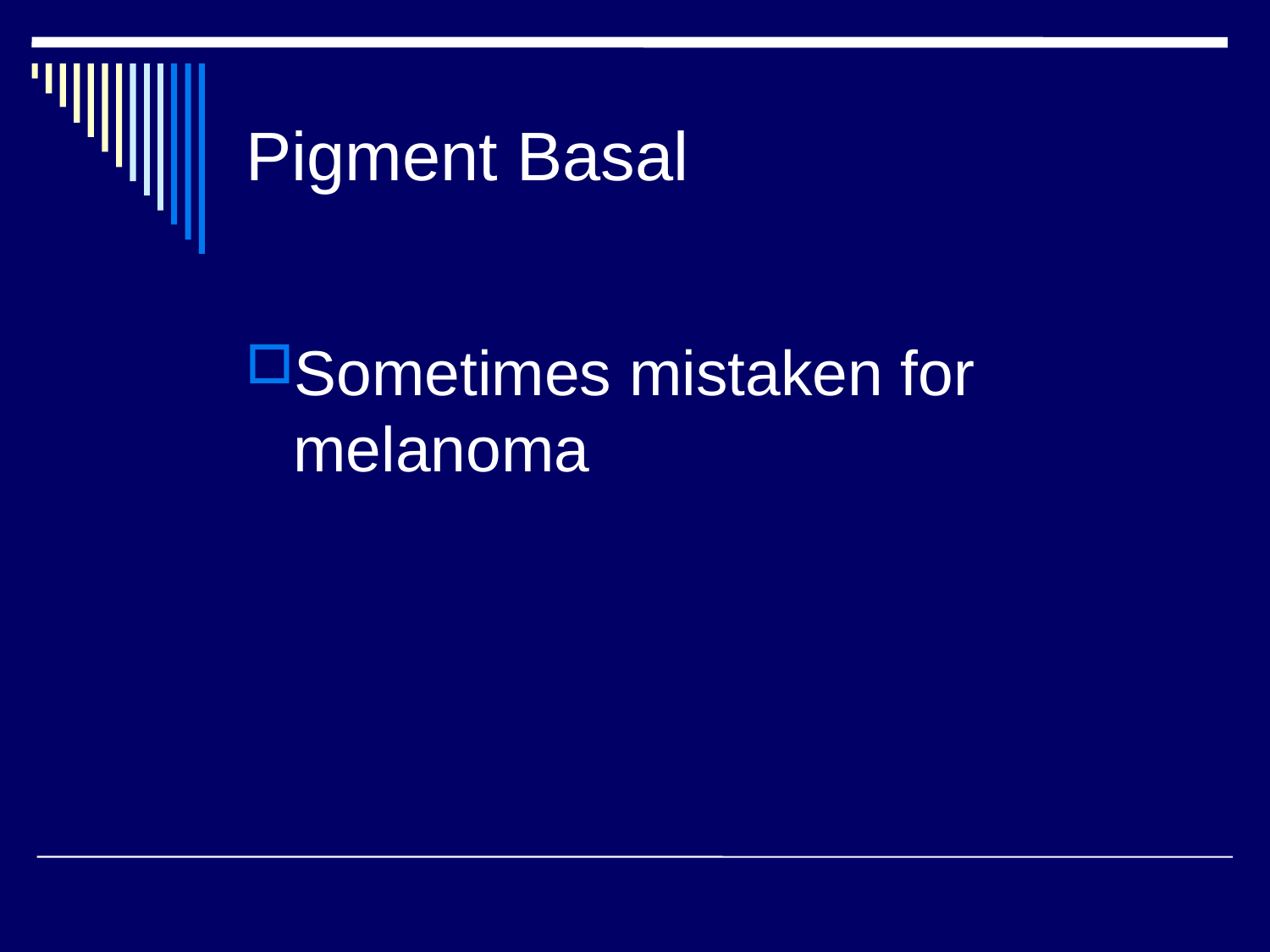

# Pigment Basal
Sometimes mistaken for melanoma